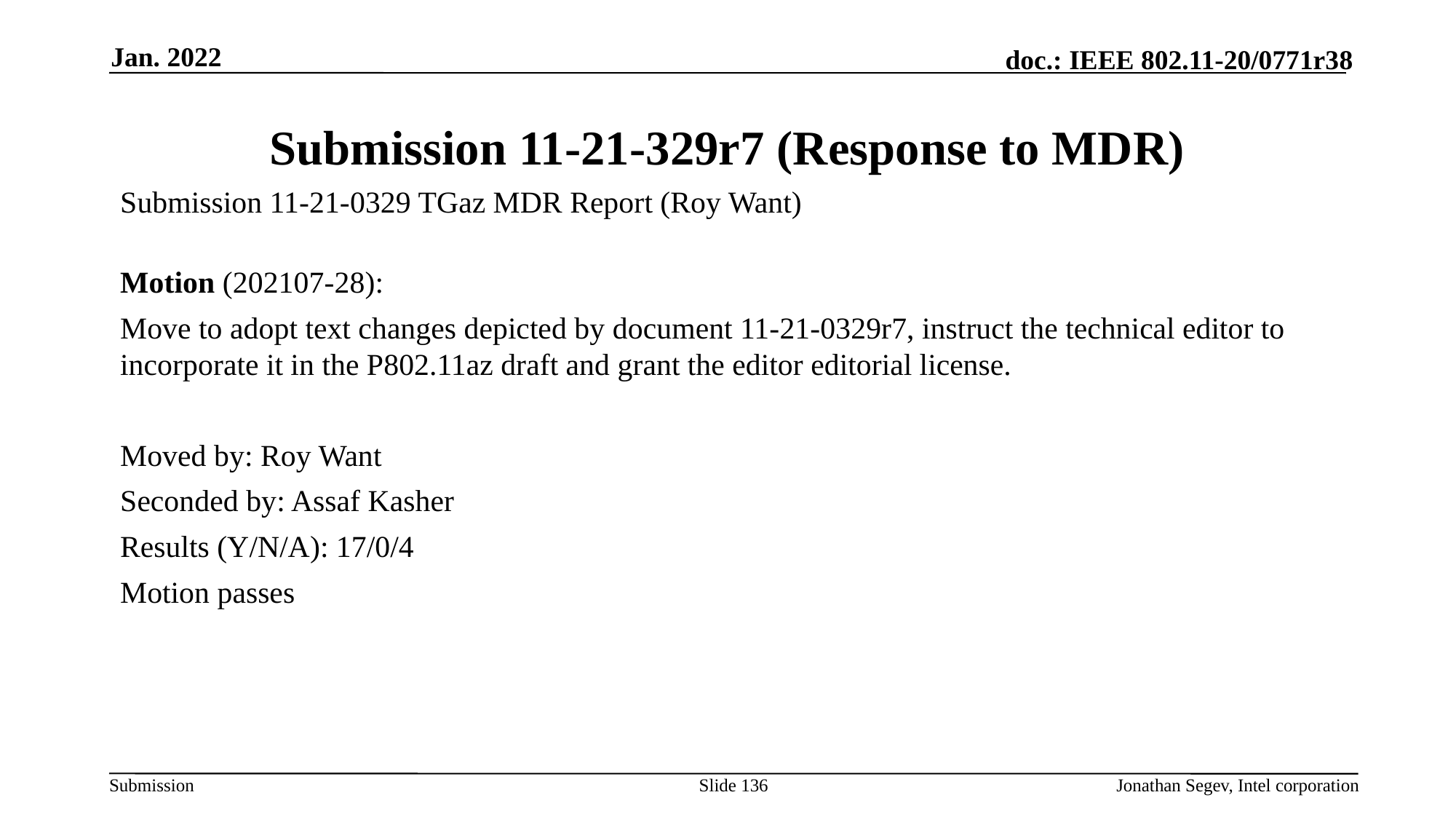

Jan. 2022
# Submission 11-21-329r7 (Response to MDR)
Submission 11-21-0329 TGaz MDR Report (Roy Want)

Motion (202107-28):
Move to adopt text changes depicted by document 11-21-0329r7, instruct the technical editor to incorporate it in the P802.11az draft and grant the editor editorial license.

Moved by: Roy Want
Seconded by: Assaf Kasher
Results (Y/N/A): 17/0/4
Motion passes

Slide 136
Jonathan Segev, Intel corporation